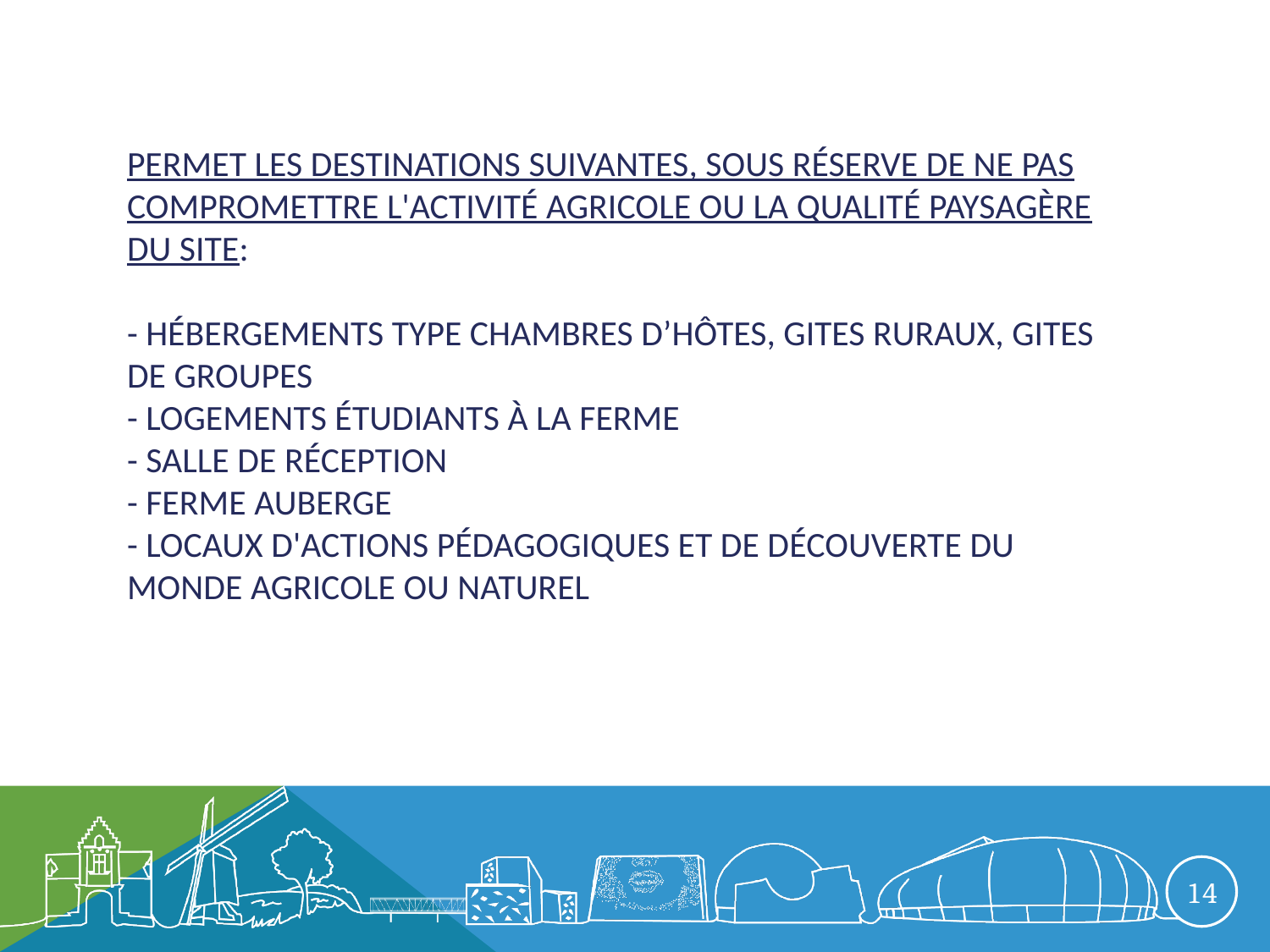

# PERMET LES DESTINATIONS SUIVANTES, SOUS RÉSERVE DE NE PAS COMPROMETTRE L'ACTIVITÉ AGRICOLE OU LA QUALITÉ PAYSAGÈRE DU SITE: - HÉBERGEMENTS TYPE CHAMBRES D’HÔTES, GITES RURAUX, GITES DE GROUPES - LOGEMENTS ÉTUDIANTS À LA FERME - SALLE DE RÉCEPTION - FERME AUBERGE - LOCAUX D'ACTIONS PÉDAGOGIQUES ET DE DÉCOUVERTE DU MONDE AGRICOLE OU NATUREL
14